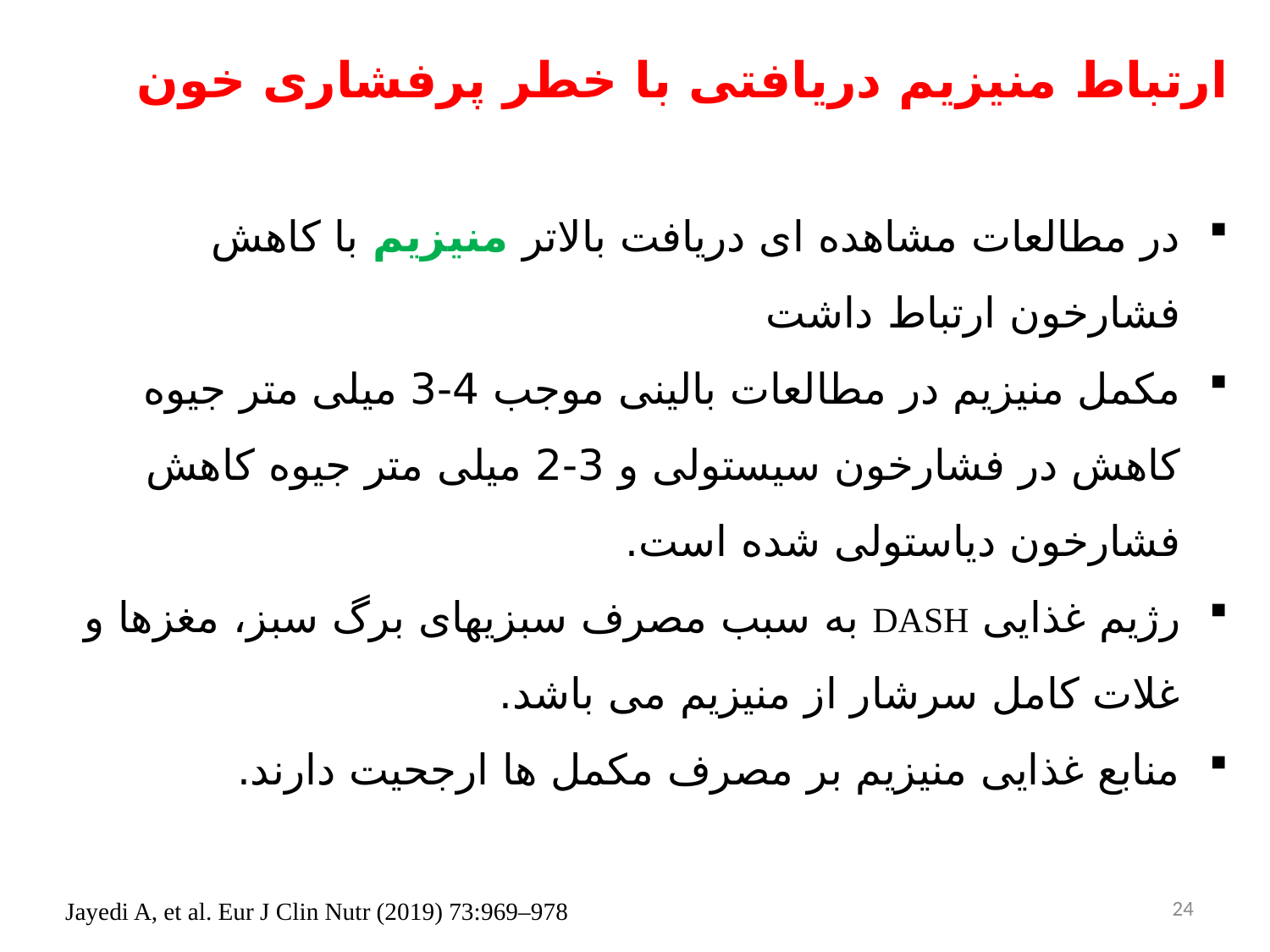

ارتباط منیزیم دریافتی با خطر پرفشاری خون

در مطالعات مشاهده ای دریافت بالاتر منیزیم با کاهش فشارخون ارتباط داشت
مکمل منیزیم در مطالعات بالینی موجب 4-3 میلی متر جیوه کاهش در فشارخون سیستولی و 3-2 میلی متر جیوه کاهش فشارخون دیاستولی شده است.
رژیم غذایی DASH به سبب مصرف سبزیهای برگ سبز، مغزها و غلات کامل سرشار از منیزیم می باشد.
منابع غذایی منیزیم بر مصرف مکمل ها ارجحیت دارند.
24
Jayedi A, et al. Eur J Clin Nutr (2019) 73:969–978